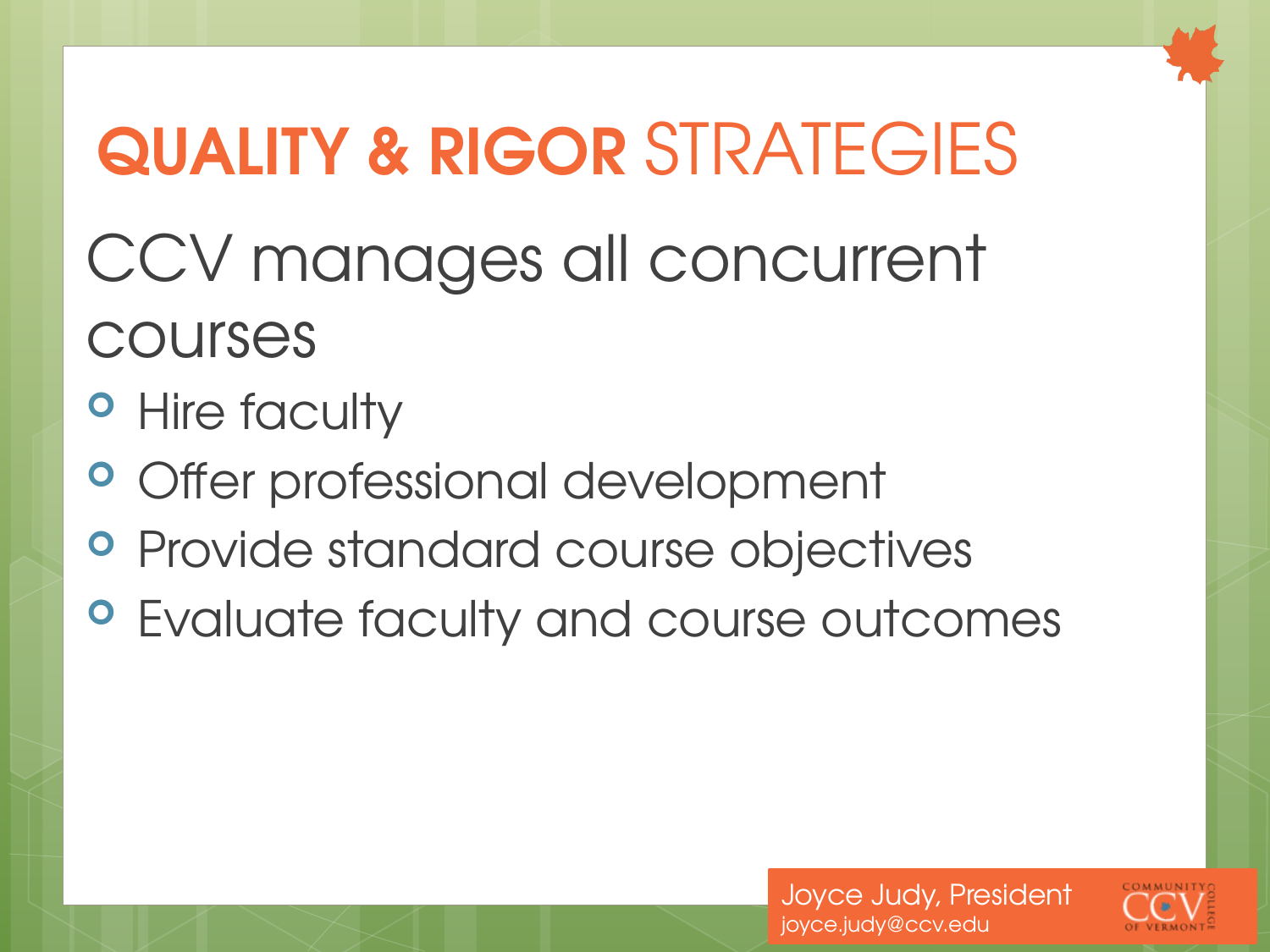

# Quality & Rigor Strategies
CCV manages all concurrent courses
 Hire faculty
 Offer professional development
 Provide standard course objectives
 Evaluate faculty and course outcomes